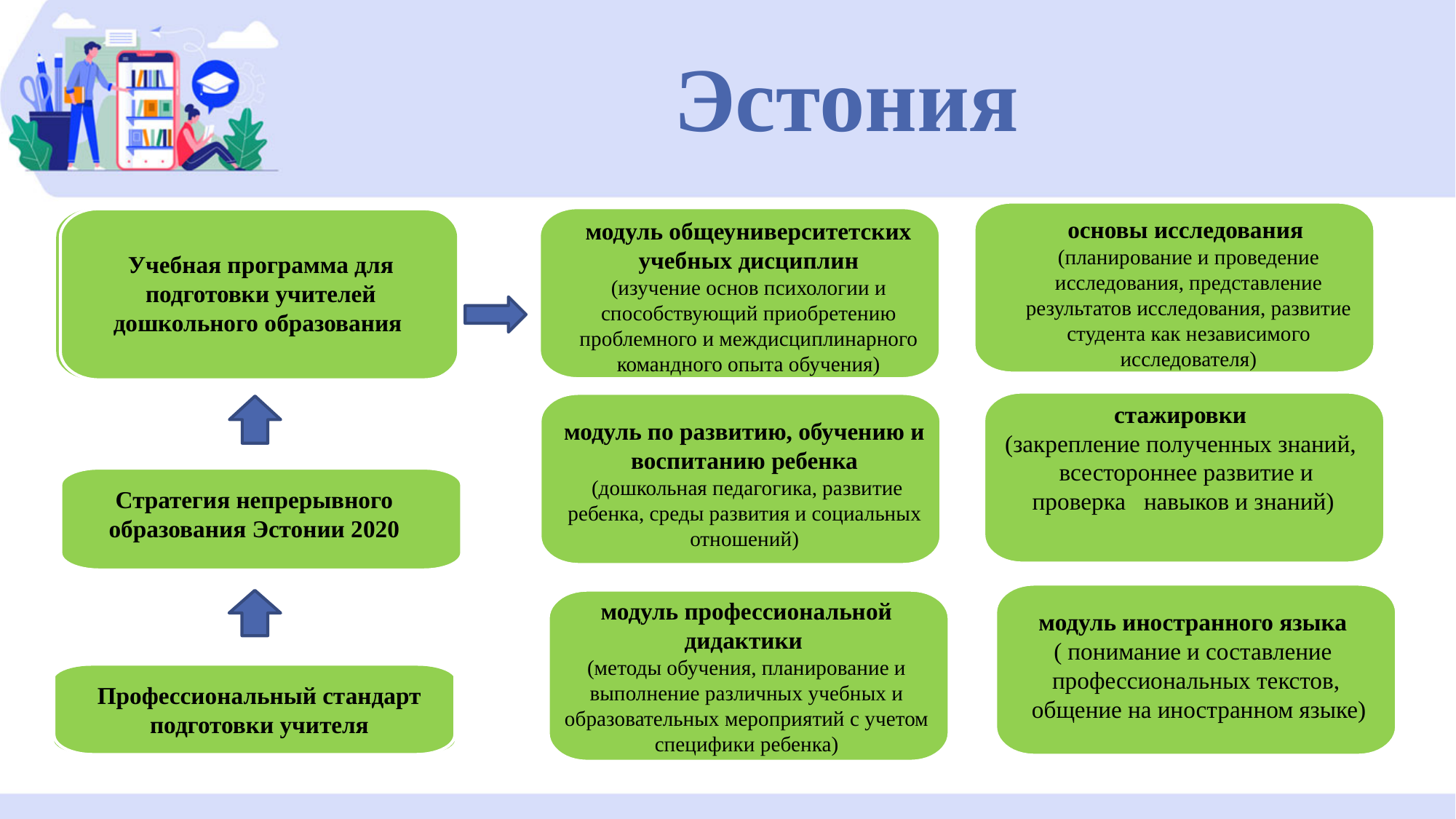

# Эстония

основы исследования
(планирование и проведение исследования, представление результатов исследования, развитие студента как независимого исследователя)
модуль общеуниверситетских учебных дисциплин
(изучение основ психологии и способствующий приобретению проблемного и междисциплинарного командного опыта обучения)
Учебная программа для подготовки учителей дошкольного образования

стажировки
(закрепление полученных знаний,
 всестороннее развитие и проверка   навыков и знаний)

модуль по развитию, обучению и воспитанию ребенка
 (дошкольная педагогика, развитие ребенка, среды развития и социальных отношений)

Стратегия непрерывного образования Эстонии 2020

модуль профессиональной дидактики
(методы обучения, планирование и выполнение различных учебных и образовательных мероприятий с учетом специфики ребенка)
модуль иностранного языка
( понимание и составление
профессиональных текстов,
 общение на иностранном языке)

Профессиональный стандарт подготовки учителя